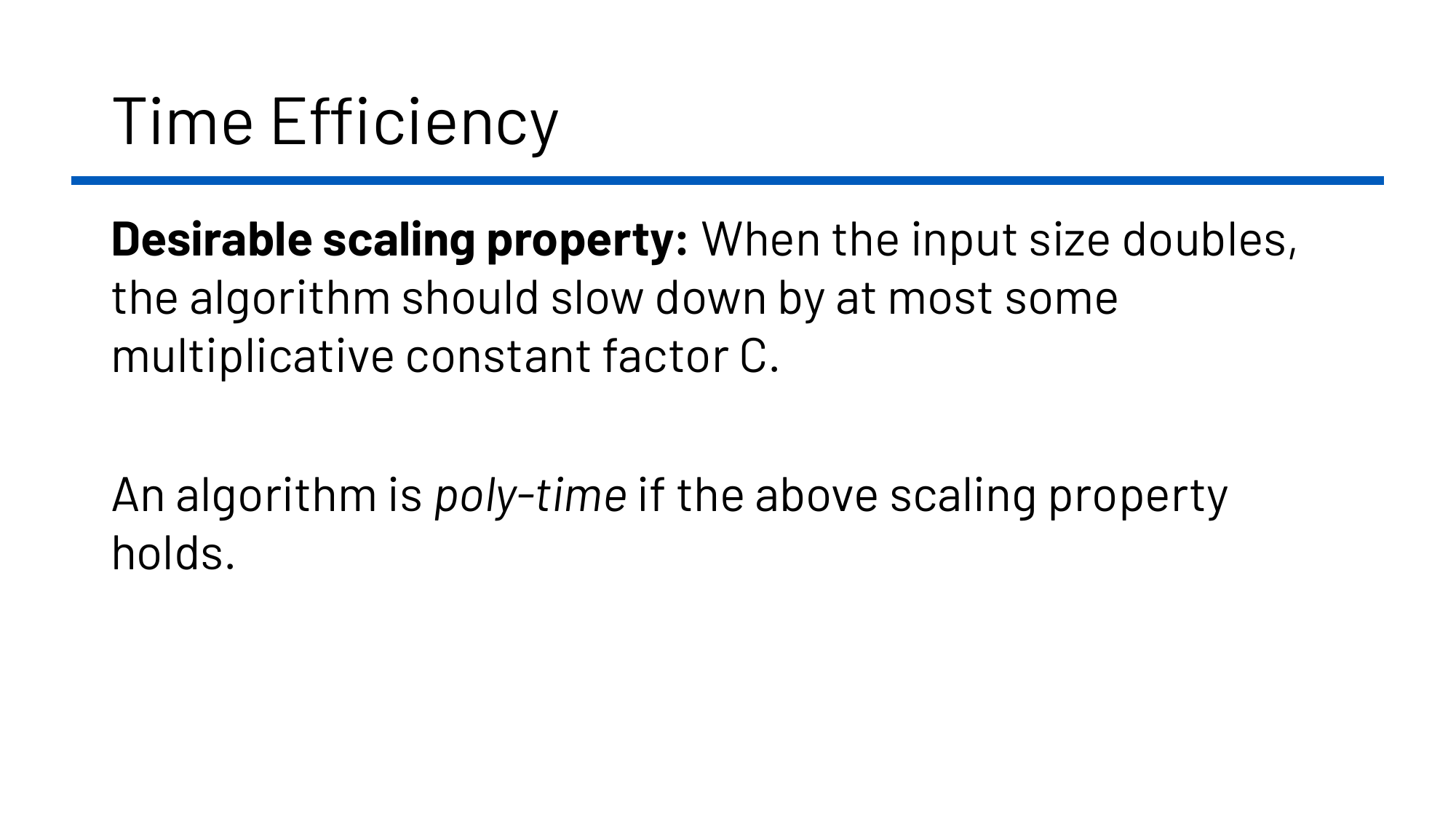

# Time Efficiency
Desirable scaling property: When the input size doubles, the algorithm should slow down by at most some multiplicative constant factor C.

An algorithm is poly-time if the above scaling property holds.